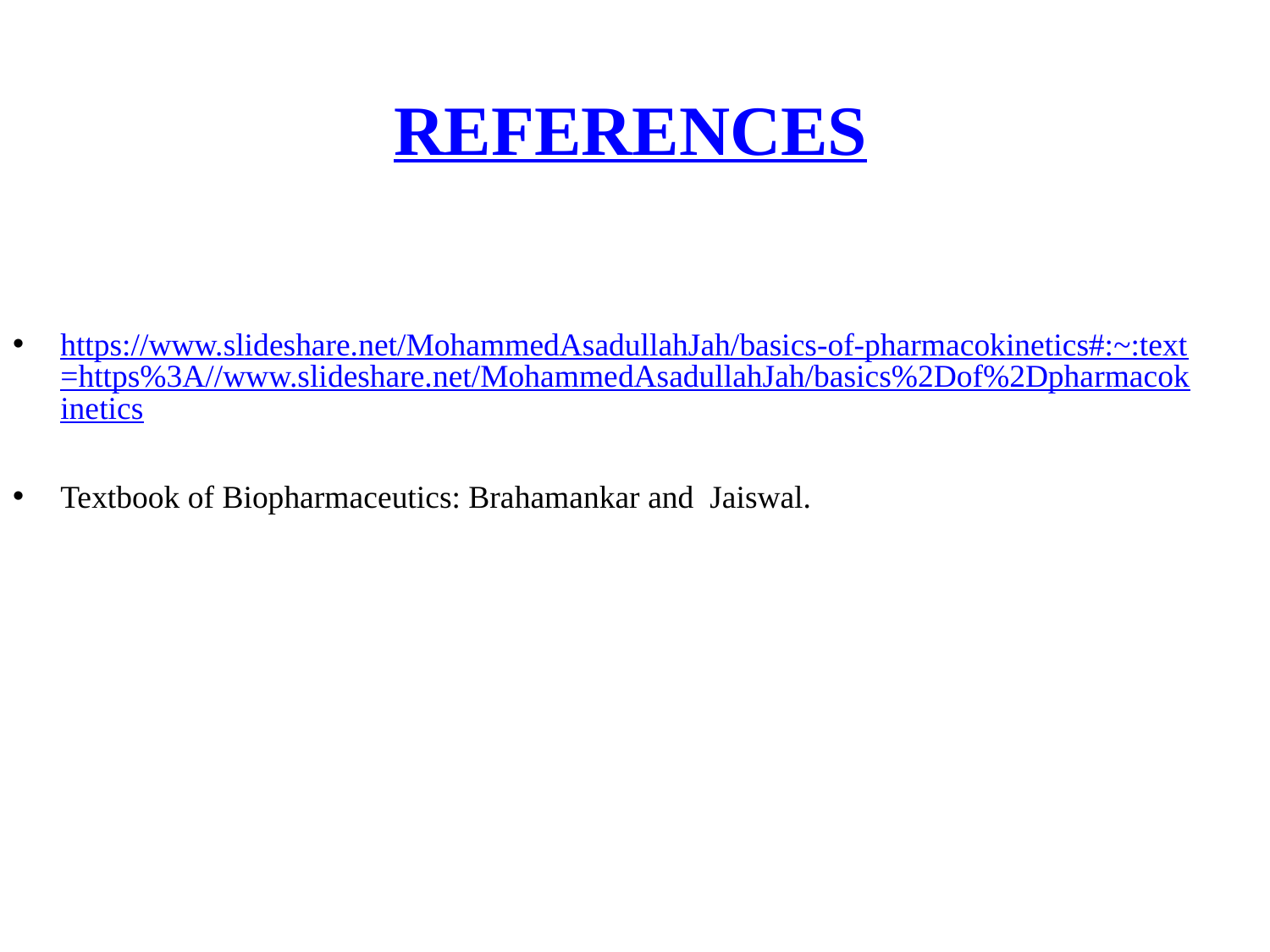

REFERENCES

https://www.slideshare.net/MohammedAsadullahJah/basics-of-pharmacokinetics#:~:text=https%3A//www.slideshare.net/MohammedAsadullahJah/basics%2Dof%2Dpharmacokinetics

Textbook of Biopharmaceutics: Brahamankar and  Jaiswal.